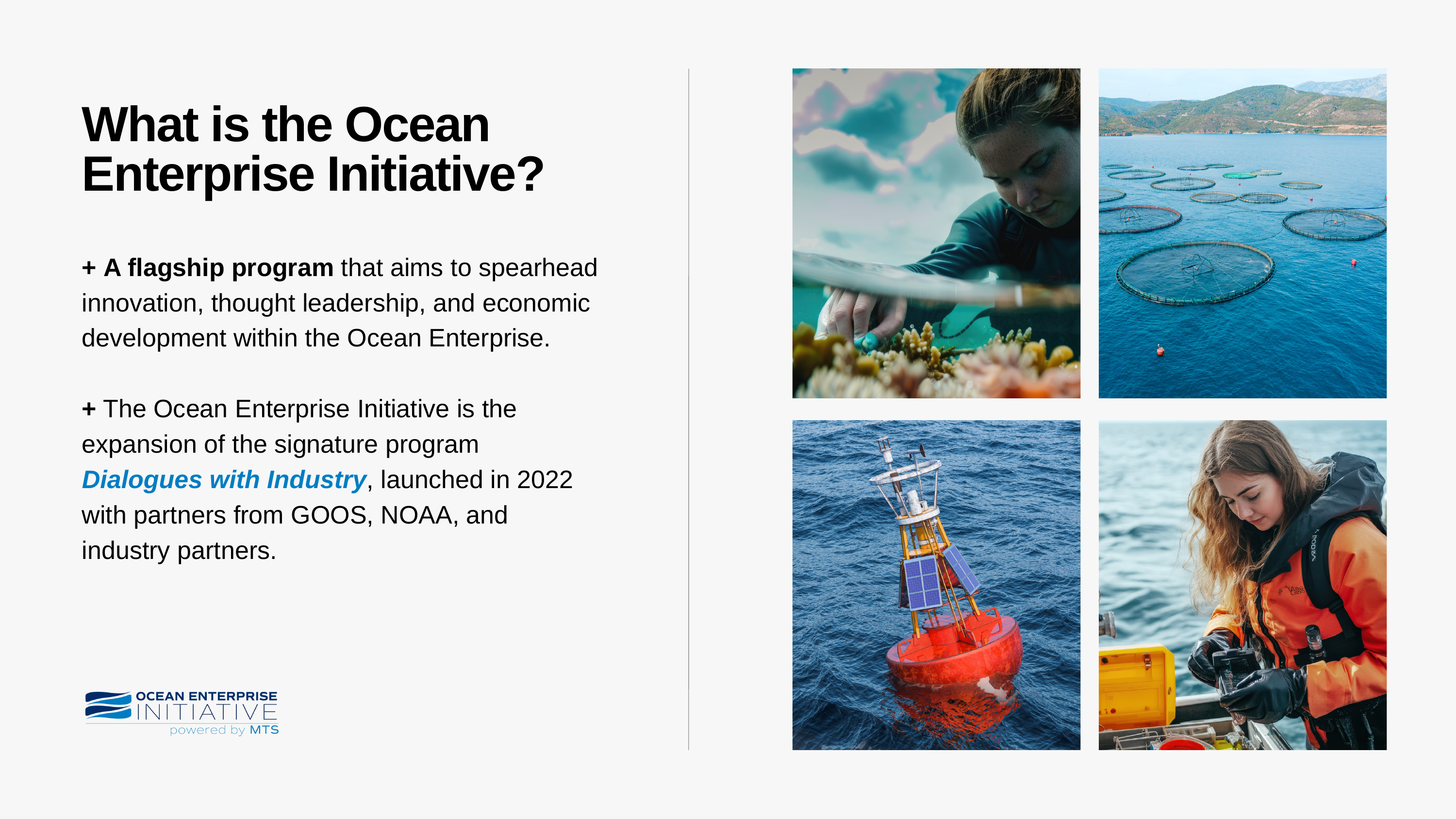

What is the Ocean Enterprise Initiative?
+ A flagship program that aims to spearhead innovation, thought leadership, and economic development within the Ocean Enterprise.

+ The Ocean Enterprise Initiative is the expansion of the signature program Dialogues with Industry, launched in 2022 with partners from GOOS, NOAA, and industry partners.